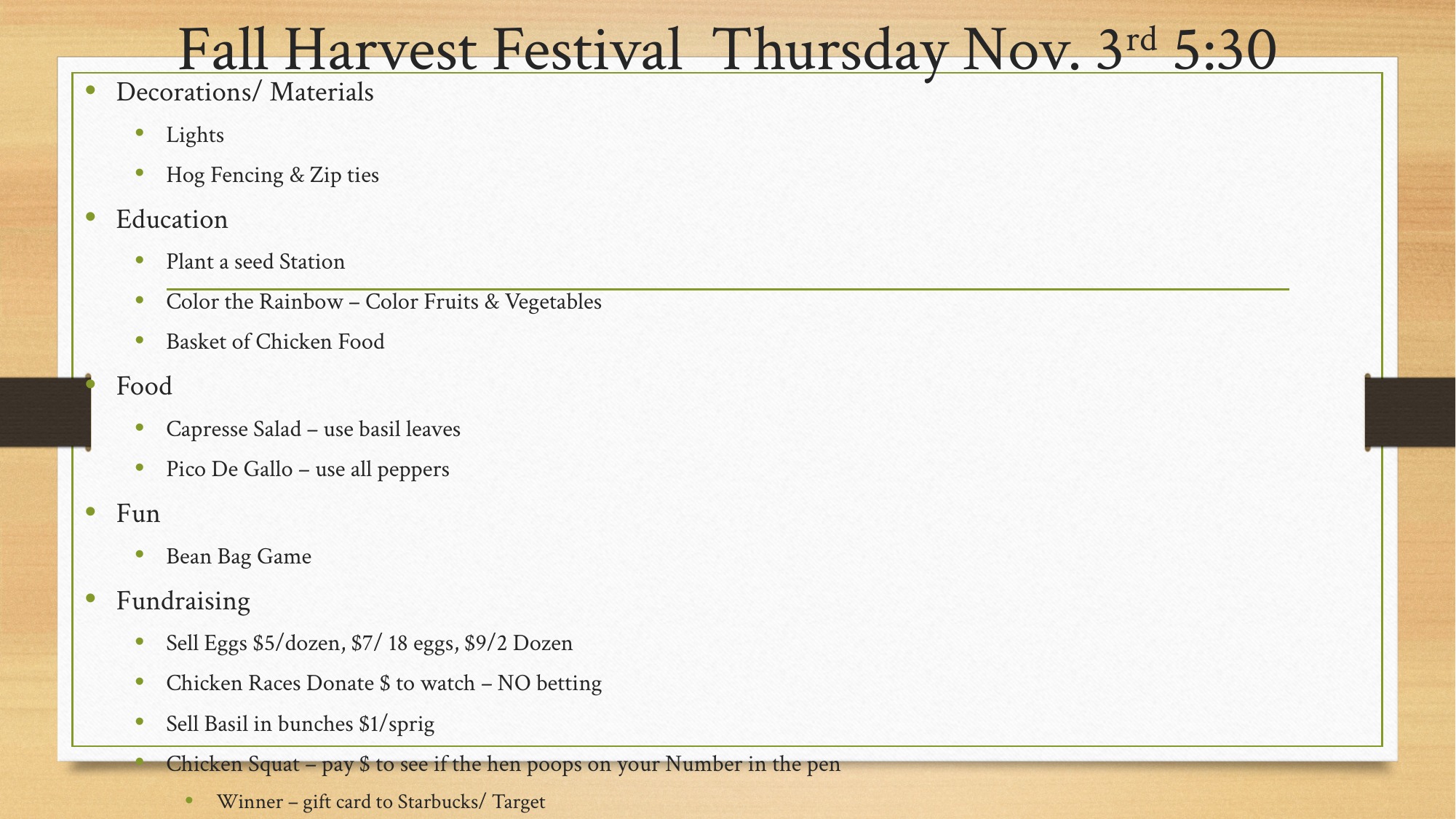

# Fall Harvest Festival  Thursday Nov. 3rd 5:30
Decorations/ Materials
Lights
Hog Fencing & Zip ties
Education
Plant a seed Station
Color the Rainbow – Color Fruits & Vegetables
Basket of Chicken Food
Food
Capresse Salad – use basil leaves
Pico De Gallo – use all peppers
Fun
Bean Bag Game
Fundraising
Sell Eggs $5/dozen, $7/ 18 eggs, $9/2 Dozen
Chicken Races Donate $ to watch – NO betting
Sell Basil in bunches $1/sprig
Chicken Squat – pay $ to see if the hen poops on your Number in the pen
Winner – gift card to Starbucks/ Target